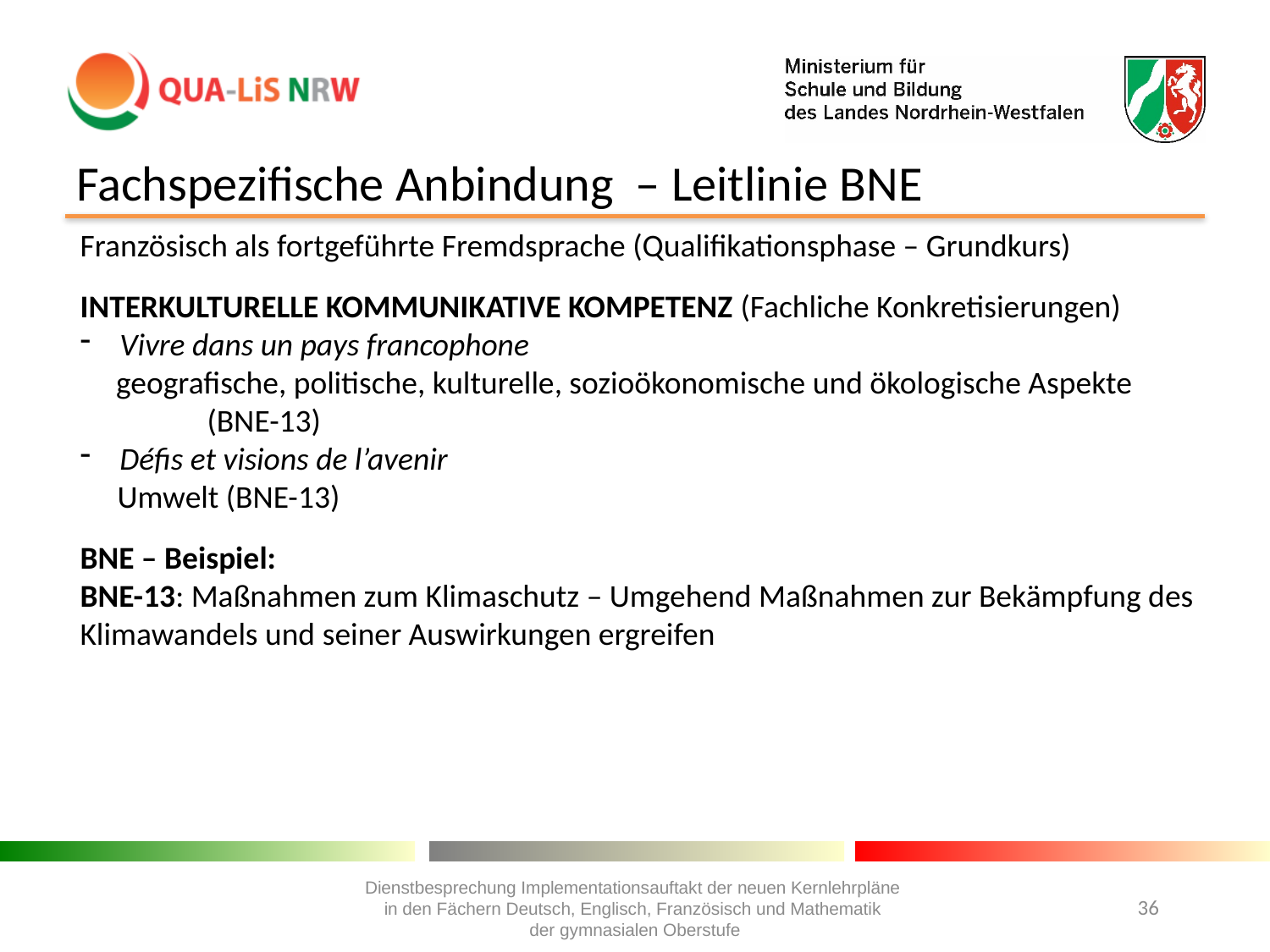

Fachspezifische Anbindung  – Leitlinie BNE
Französisch als fortgeführte Fremdsprache (Qualifikationsphase – Grundkurs)

INTERKULTURELLE KOMMUNIKATIVE KOMPETENZ (Fachliche Konkretisierungen)
Vivre dans un pays francophone
     geografische, politische, kulturelle, sozioökonomische und ökologische Aspekte
	(BNE-13)
Défis et visions de l’avenir
Umwelt (BNE-13)

BNE – Beispiel:
BNE-13: Maßnahmen zum Klimaschutz – Umgehend Maßnahmen zur Bekämpfung des Klimawandels und seiner Auswirkungen ergreifen

#
Dienstbesprechung Implementationsauftakt der neuen Kernlehrpläne
in den Fächern Deutsch, Englisch, Französisch und Mathematik
der gymnasialen Oberstufe
36